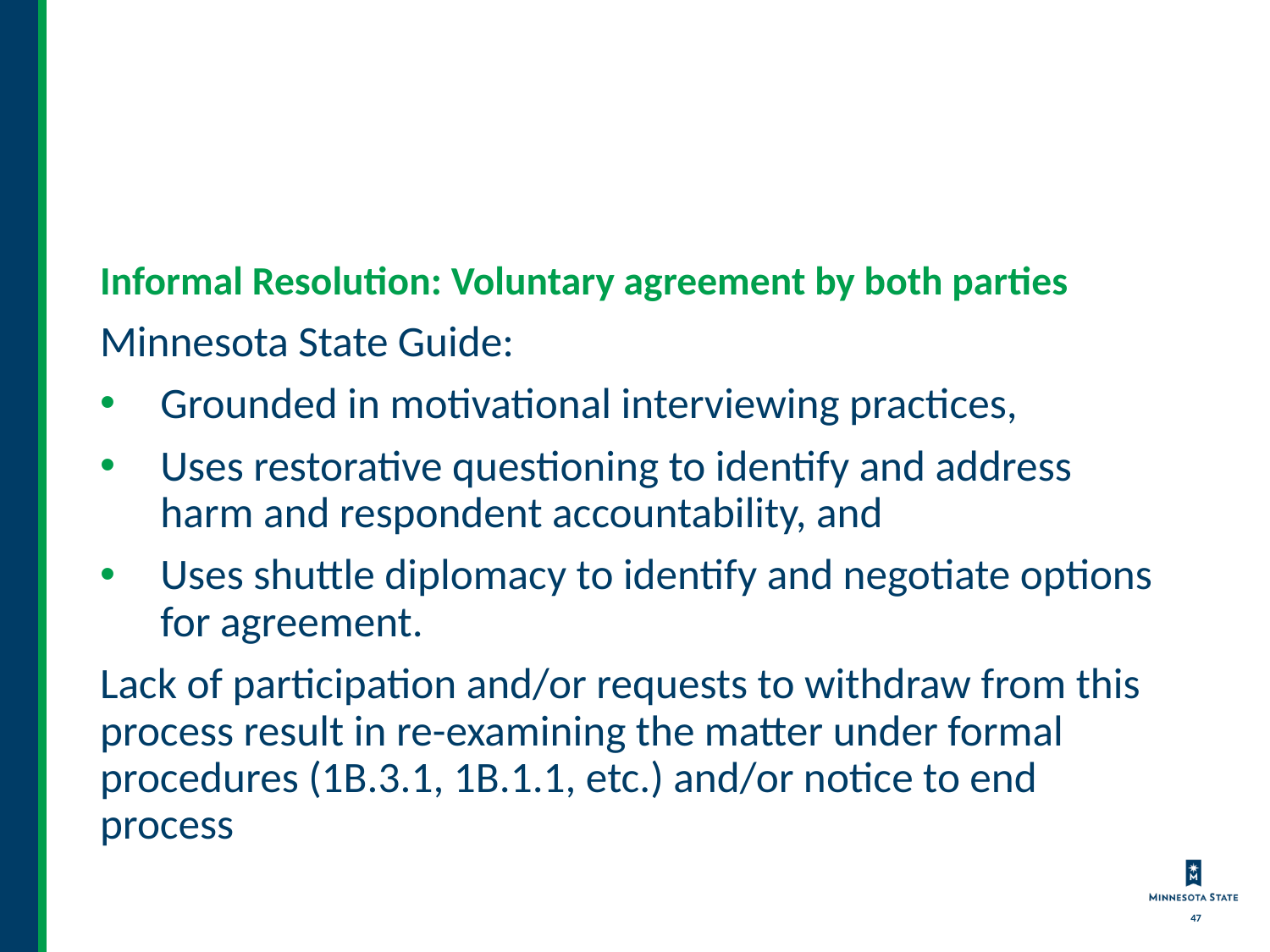

# Offering Informal Options
Informal Resolution: Voluntary agreement by both parties
Minnesota State Guide:
Grounded in motivational interviewing practices,
Uses restorative questioning to identify and address harm and respondent accountability, and
Uses shuttle diplomacy to identify and negotiate options for agreement.
Lack of participation and/or requests to withdraw from this process result in re-examining the matter under formal procedures (1B.3.1, 1B.1.1, etc.) and/or notice to end process